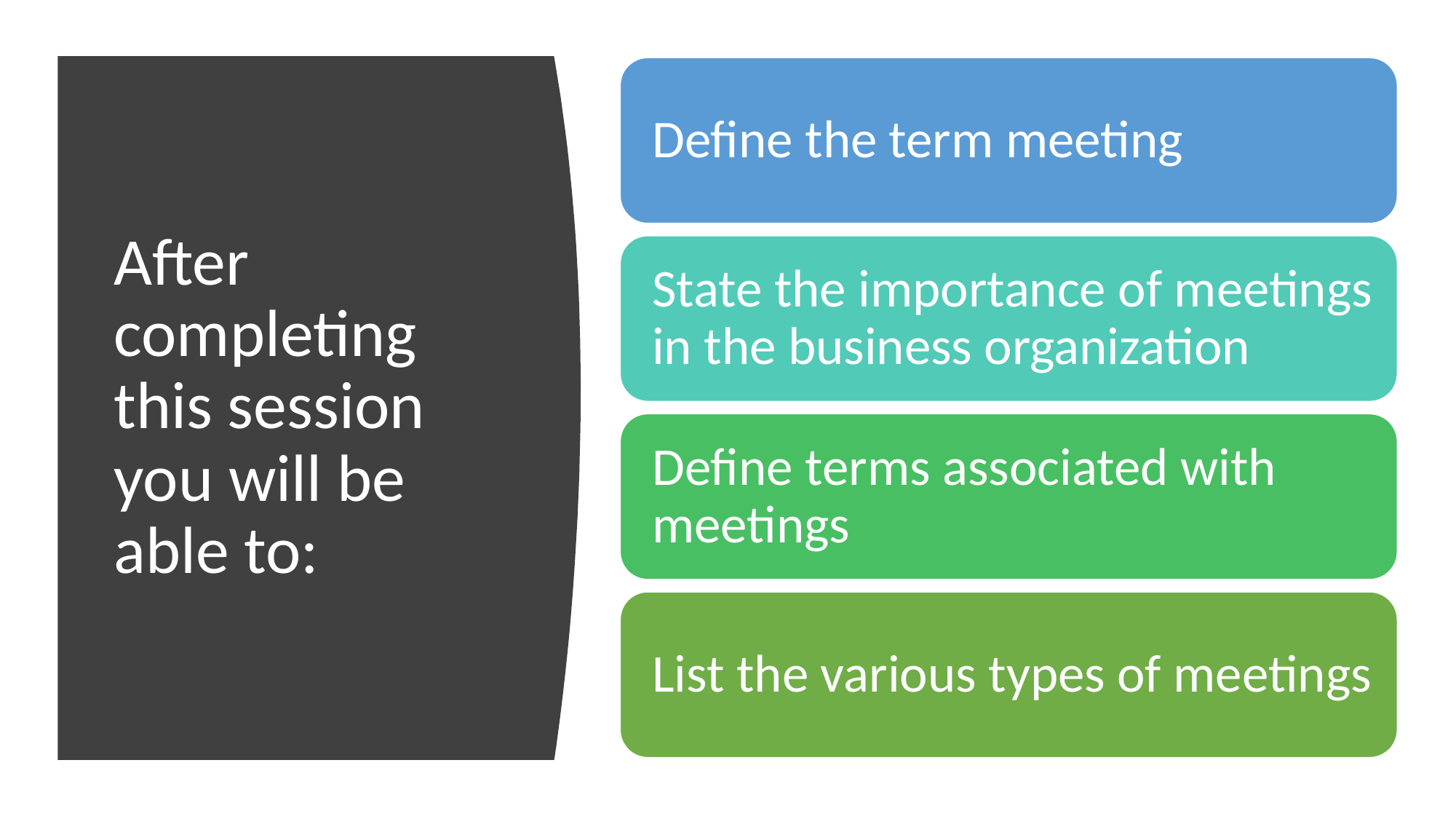

Define the term meeting
State the importance of meetings in the business organization
Define terms associated with meetings
List the various types of meetings

# After completing this session you will be able to: